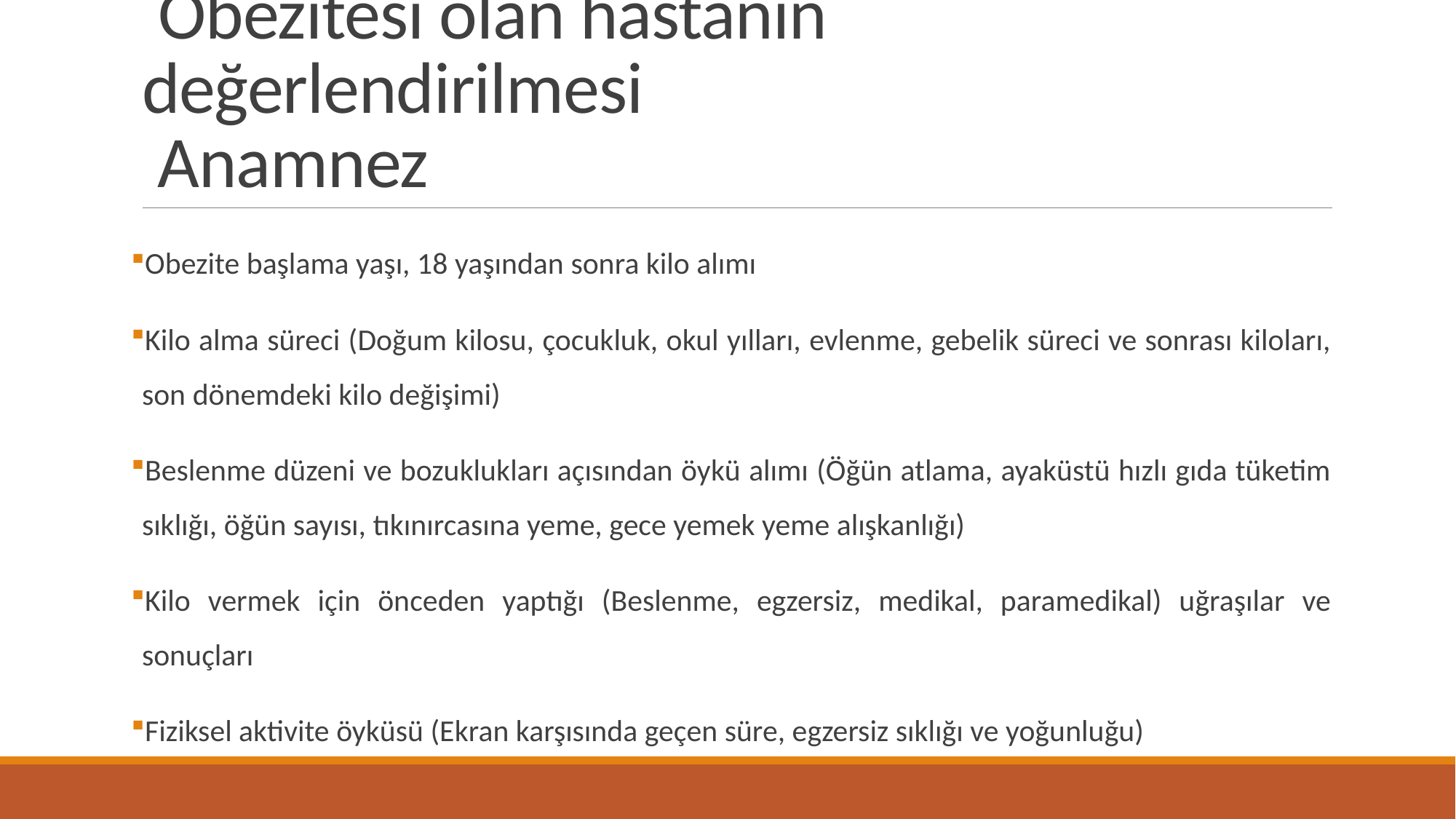

# Obezitesi olan hastanın değerlendirilmesi Anamnez
Obezite başlama yaşı, 18 yaşından sonra kilo alımı
Kilo alma süreci (Doğum kilosu, çocukluk, okul yılları, evlenme, gebelik süreci ve sonrası kiloları, son dönemdeki kilo değişimi)
Beslenme düzeni ve bozuklukları açısından öykü alımı (Öğün atlama, ayaküstü hızlı gıda tüketim sıklığı, öğün sayısı, tıkınırcasına yeme, gece yemek yeme alışkanlığı)
Kilo vermek için önceden yaptığı (Beslenme, egzersiz, medikal, paramedikal) uğraşılar ve sonuçları
Fiziksel aktivite öyküsü (Ekran karşısında geçen süre, egzersiz sıklığı ve yoğunluğu)